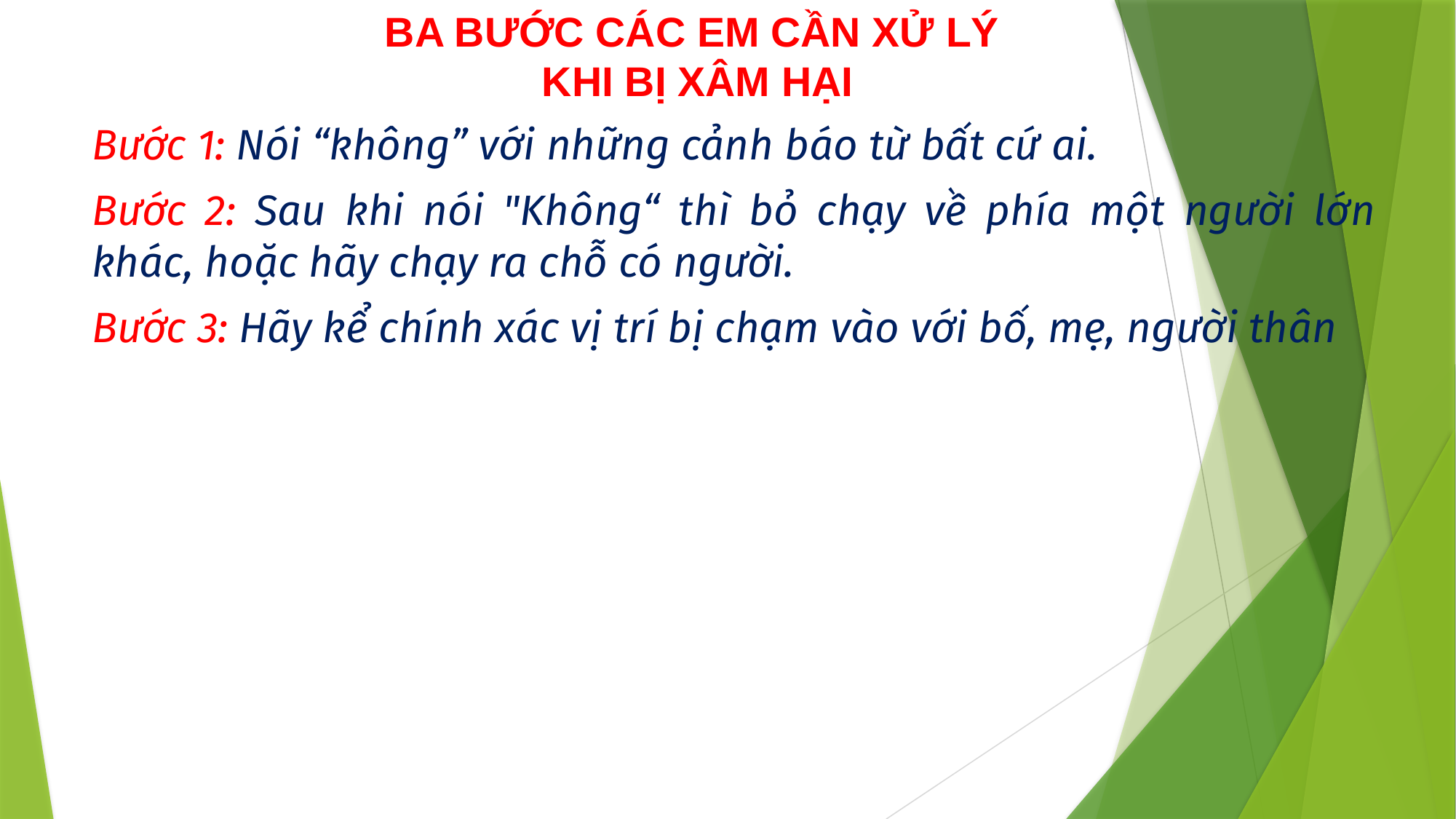

# BA BƯỚC CÁC EM CẦN XỬ LÝ KHI BỊ XÂM HẠI
Bước 1: Nói “không” với những cảnh báo từ bất cứ ai.
Bước 2: Sau khi nói "Không“ thì bỏ chạy về phía một người lớn khác, hoặc hãy chạy ra chỗ có người.
Bước 3: Hãy kể chính xác vị trí bị chạm vào với bố, mẹ, người thân